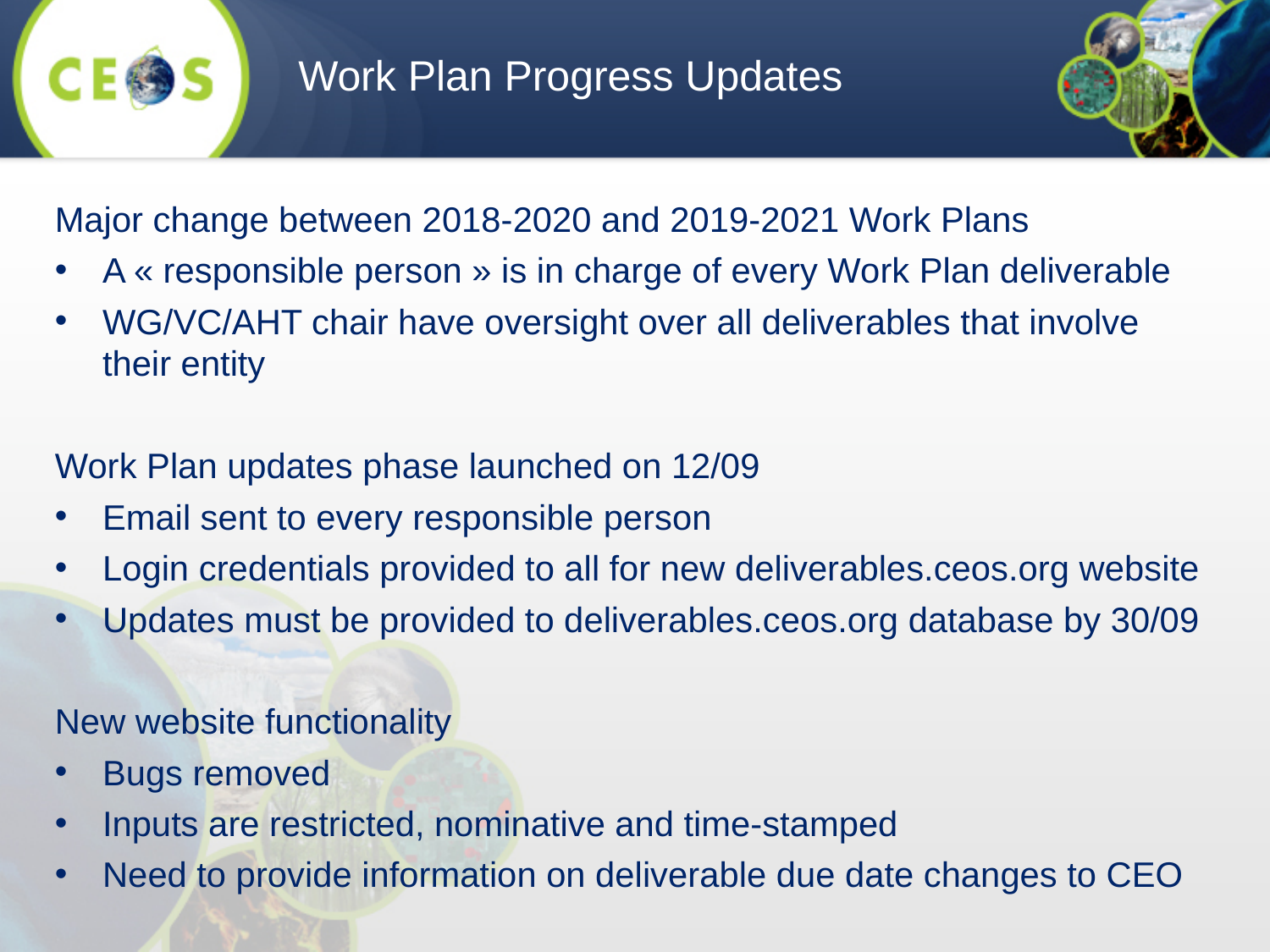

Work Plan Progress Updates
Major change between 2018-2020 and 2019-2021 Work Plans
A « responsible person » is in charge of every Work Plan deliverable
WG/VC/AHT chair have oversight over all deliverables that involve their entity

Work Plan updates phase launched on 12/09
Email sent to every responsible person
Login credentials provided to all for new deliverables.ceos.org website
Updates must be provided to deliverables.ceos.org database by 30/09

New website functionality
Bugs removed
Inputs are restricted, nominative and time-stamped
Need to provide information on deliverable due date changes to CEO